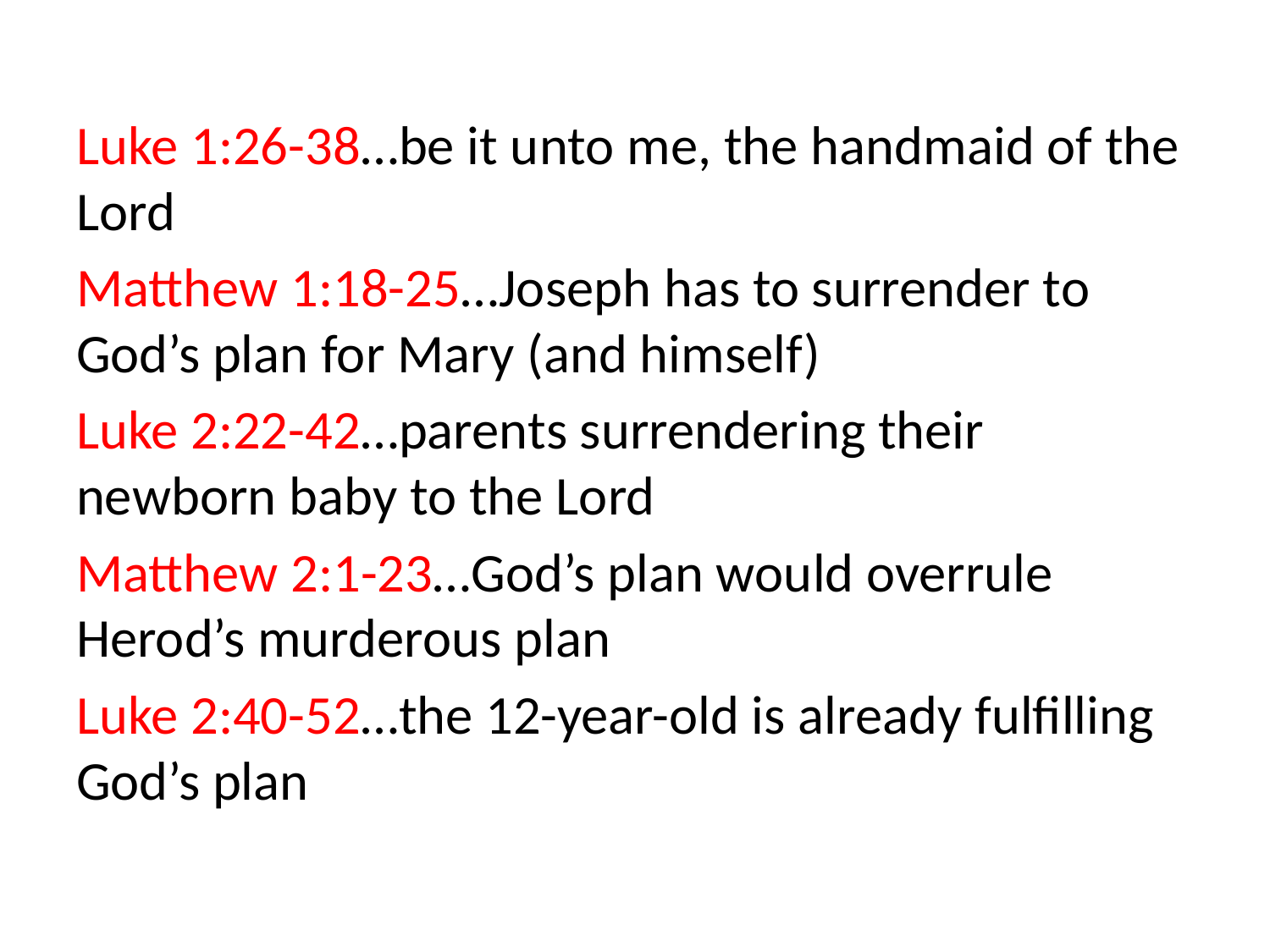

Luke 1:26-38…be it unto me, the handmaid of the Lord
Matthew 1:18-25…Joseph has to surrender to God’s plan for Mary (and himself)
Luke 2:22-42…parents surrendering their newborn baby to the Lord
Matthew 2:1-23…God’s plan would overrule Herod’s murderous plan
Luke 2:40-52…the 12-year-old is already fulfilling God’s plan